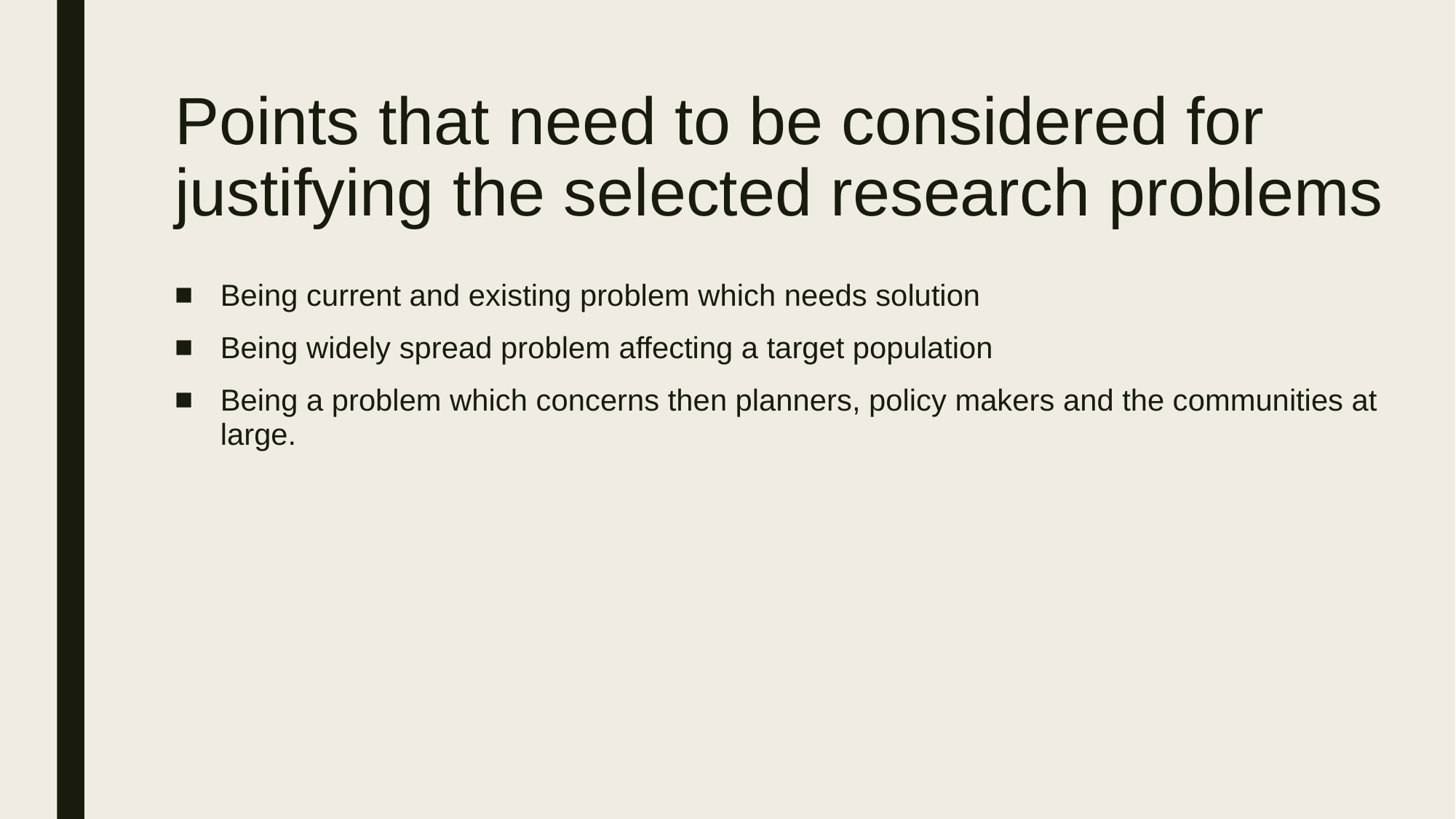

# Points that need to be considered for justifying the selected research problems
Being current and existing problem which needs solution
Being widely spread problem affecting a target population
Being a problem which concerns then planners, policy makers and the communities at large.